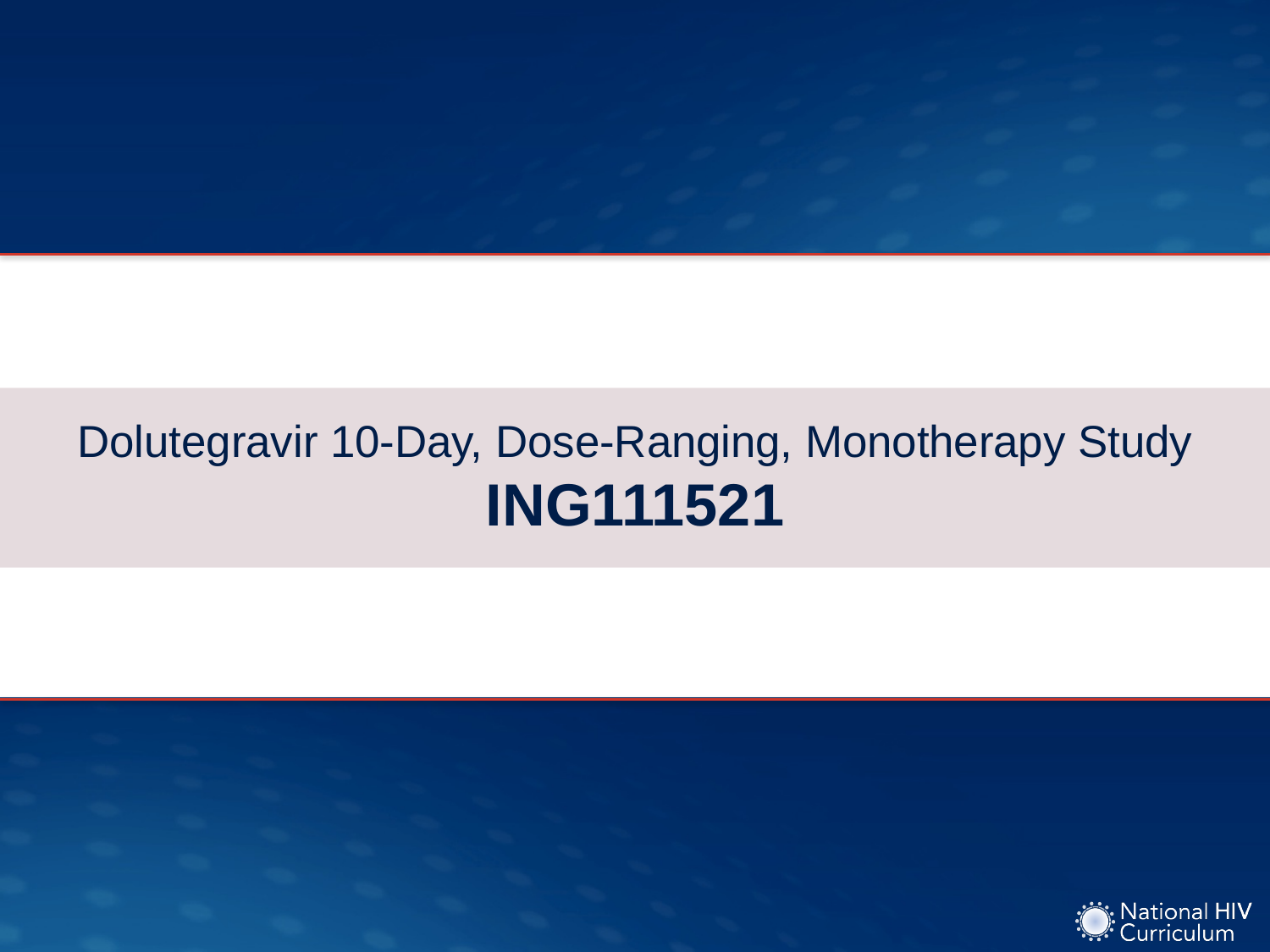

# Dolutegravir 10-Day, Dose-Ranging, Monotherapy Study ING111521